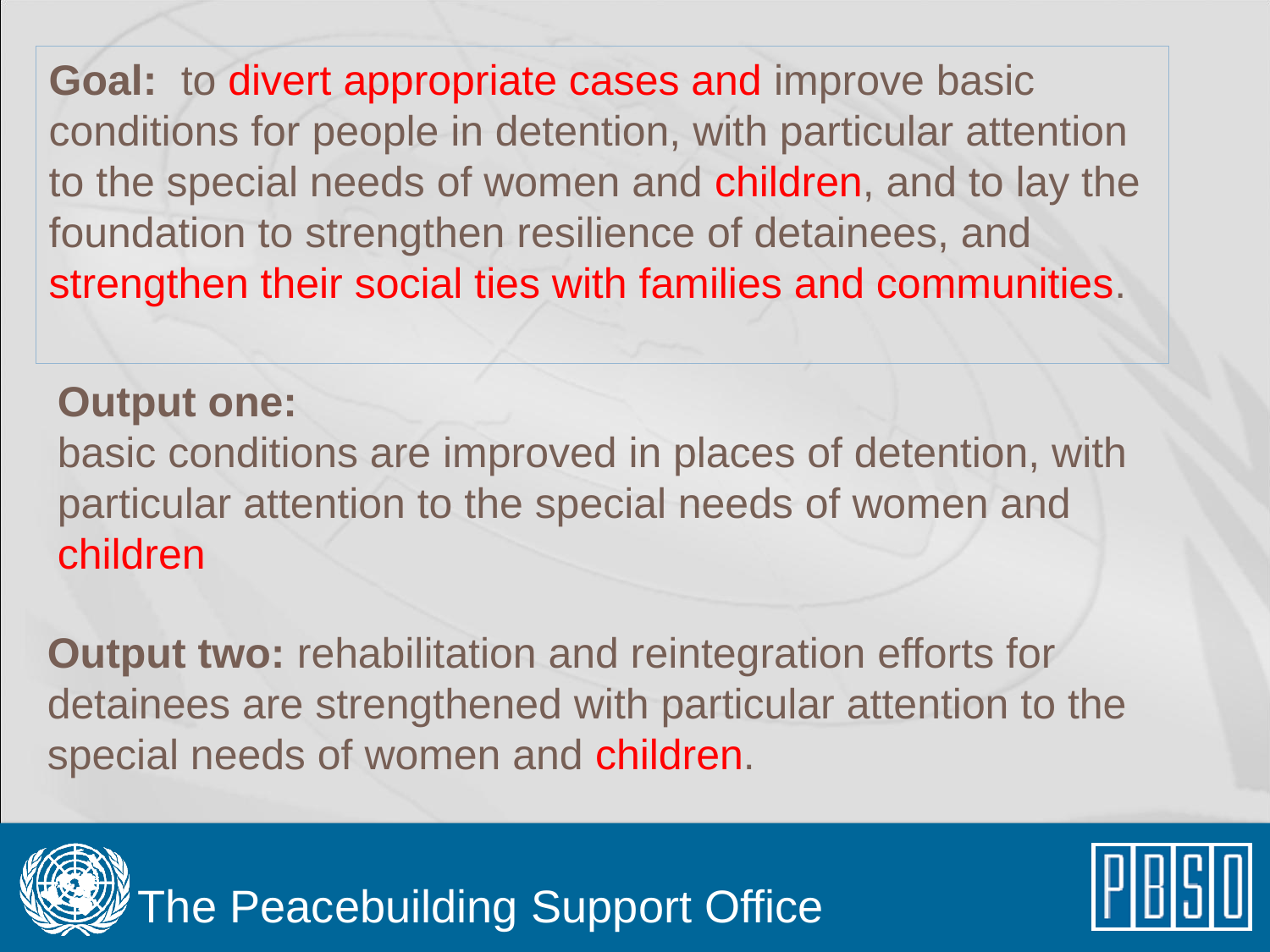

Goal:  to divert appropriate cases and improve basic conditions for people in detention, with particular attention to the special needs of women and children, and to lay the foundation to strengthen resilience of detainees, and strengthen their social ties with families and communities.

Output one:
basic conditions are improved in places of detention, with particular attention to the special needs of women and children
Output two: rehabilitation and reintegration efforts for detainees are strengthened with particular attention to the special needs of women and children.
The Peacebuilding Support Office